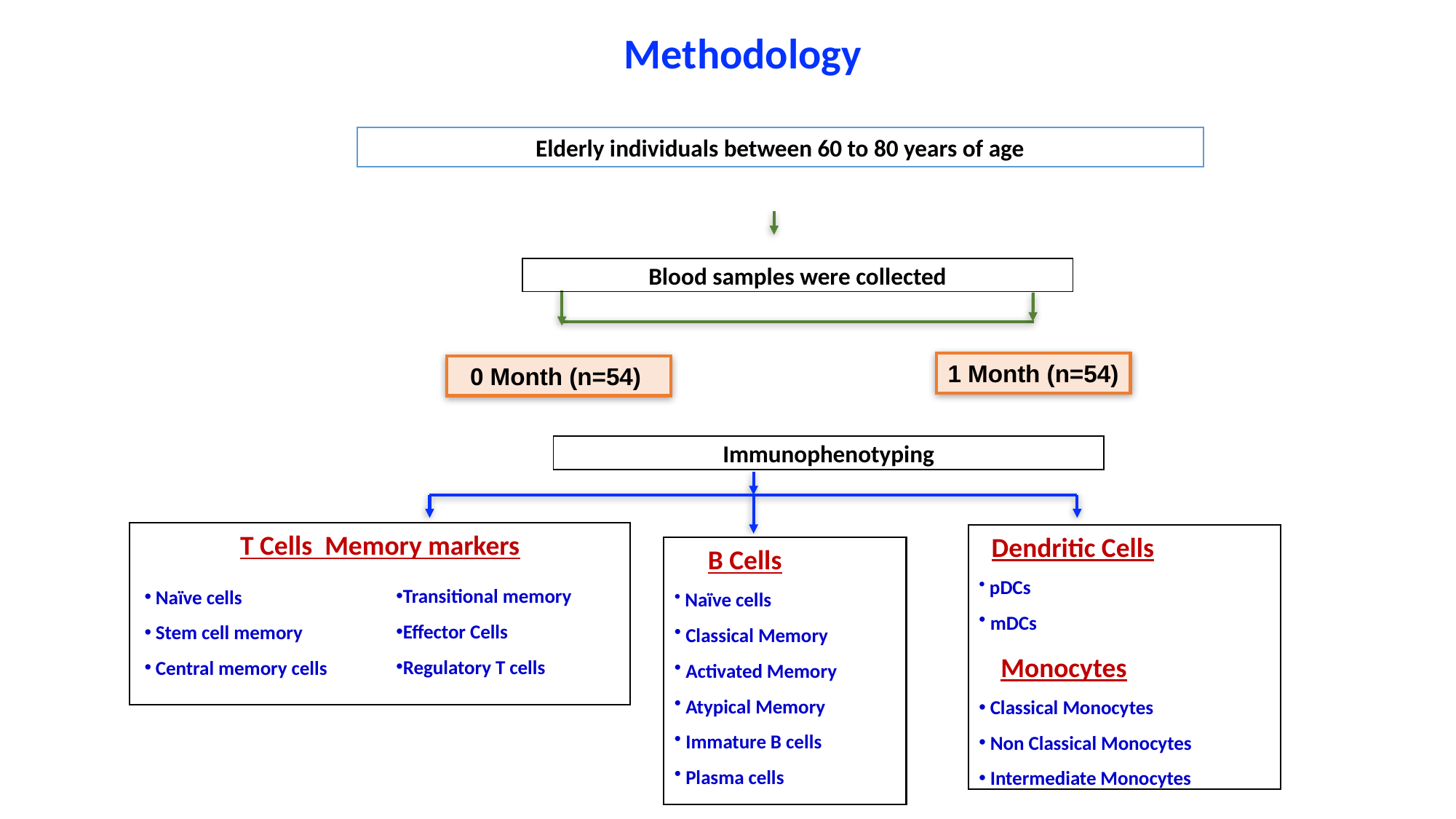

Methodology
Elderly individuals between 60 to 80 years of age
Blood samples were collected
1 Month (n=54)
0 Month (n=54)
Immunophenotyping
T Cells  Memory markers

   Dendritic Cells
 pDCs
 mDCs
     Monocytes
 Classical Monocytes
 Non Classical Monocytes
 Intermediate Monocytes

        B Cells
 Naïve cells
 Classical Memory
 Activated Memory
 Atypical Memory
 Immature B cells
 Plasma cells

Transitional memory
Effector Cells
Regulatory T cells
 Naïve cells
 Stem cell memory
 Central memory cells